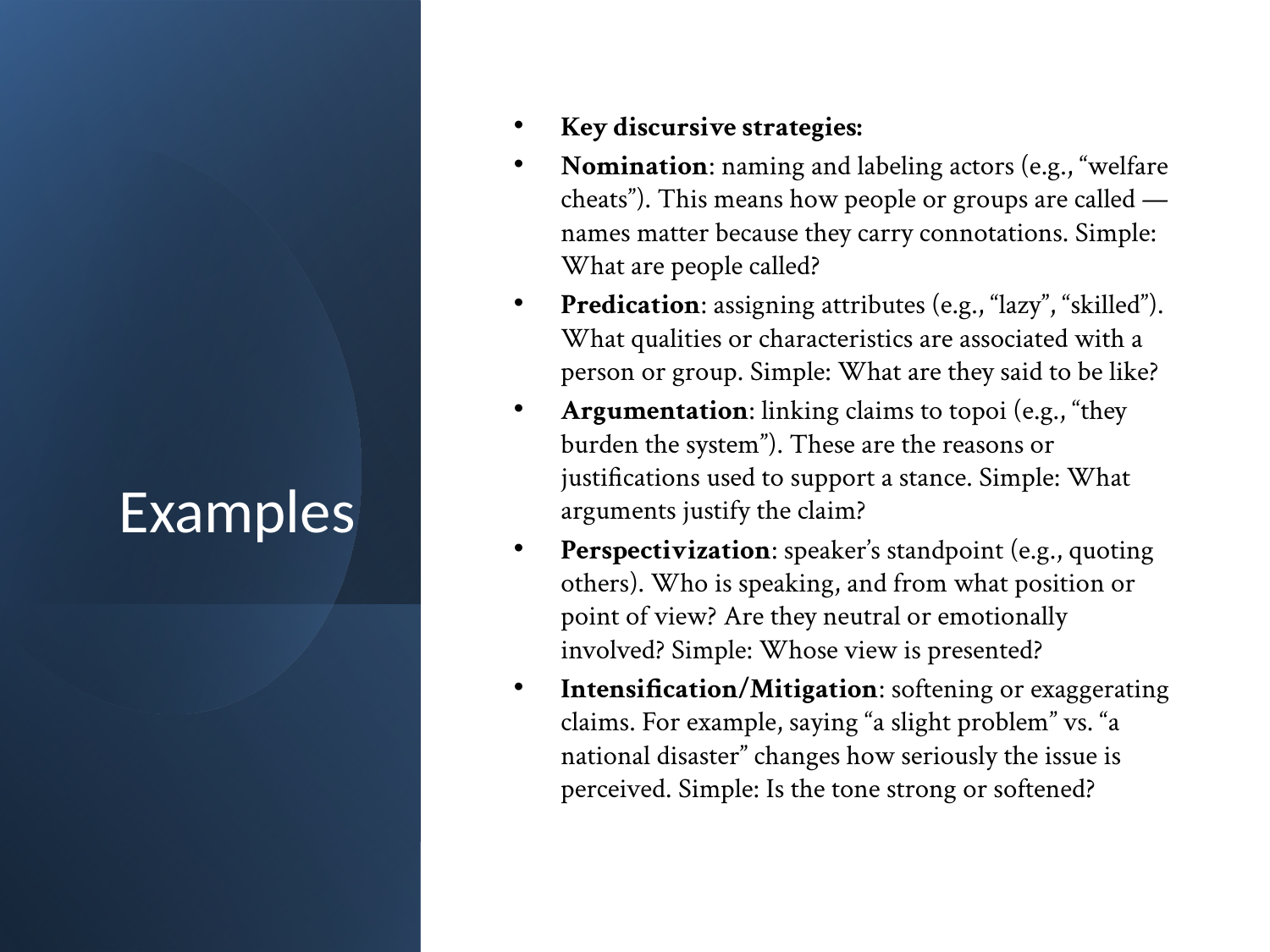

# Examples
Key discursive strategies:
Nomination: naming and labeling actors (e.g., “welfare cheats”). This means how people or groups are called — names matter because they carry connotations. Simple: What are people called?
Predication: assigning attributes (e.g., “lazy”, “skilled”). What qualities or characteristics are associated with a person or group. Simple: What are they said to be like?
Argumentation: linking claims to topoi (e.g., “they burden the system”). These are the reasons or justifications used to support a stance. Simple: What arguments justify the claim?
Perspectivization: speaker’s standpoint (e.g., quoting others). Who is speaking, and from what position or point of view? Are they neutral or emotionally involved? Simple: Whose view is presented?
Intensification/Mitigation: softening or exaggerating claims. For example, saying “a slight problem” vs. “a national disaster” changes how seriously the issue is perceived. Simple: Is the tone strong or softened?